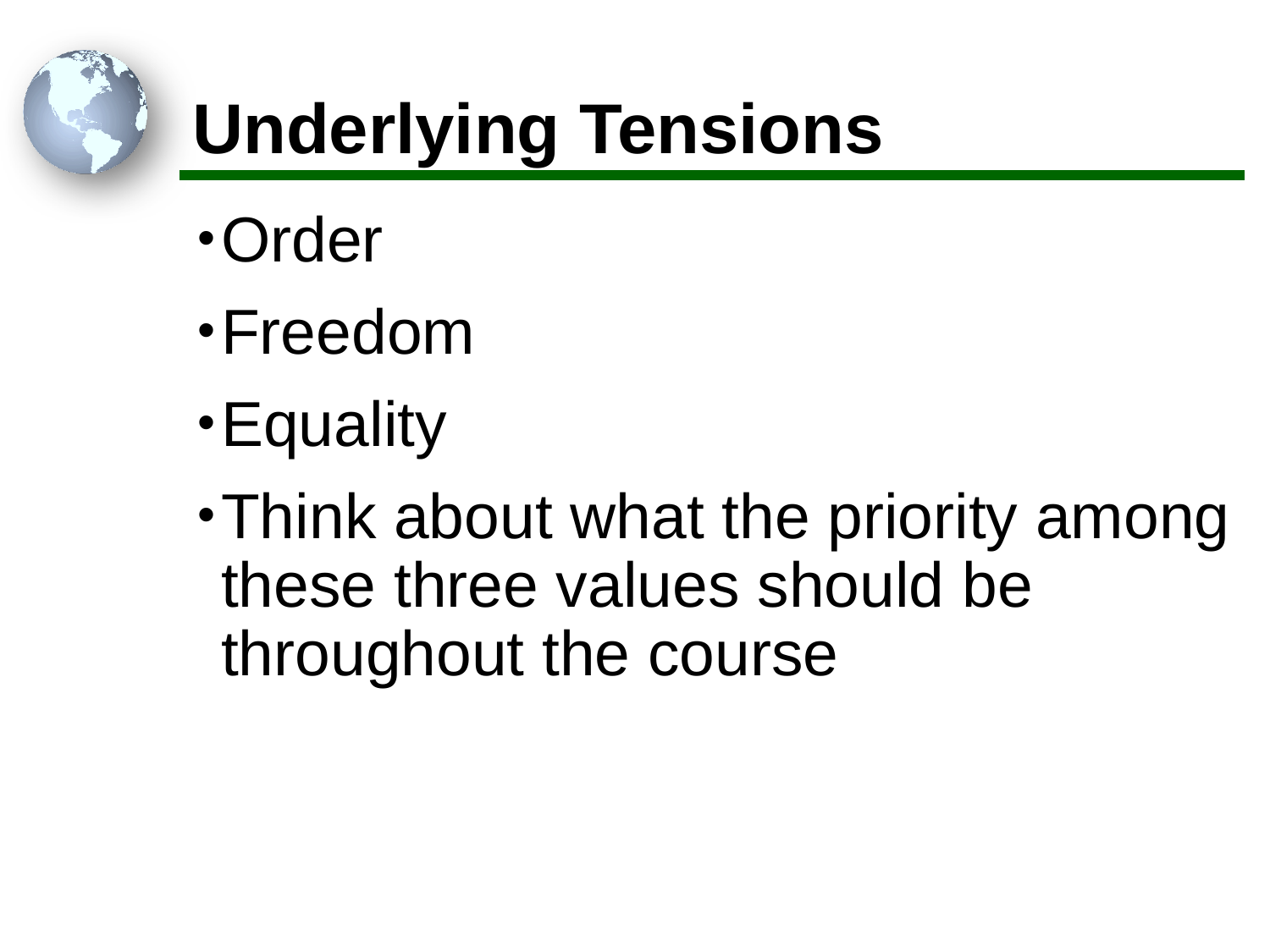

# Underlying Tensions
Order
Freedom
Equality
Think about what the priority among these three values should be throughout the course